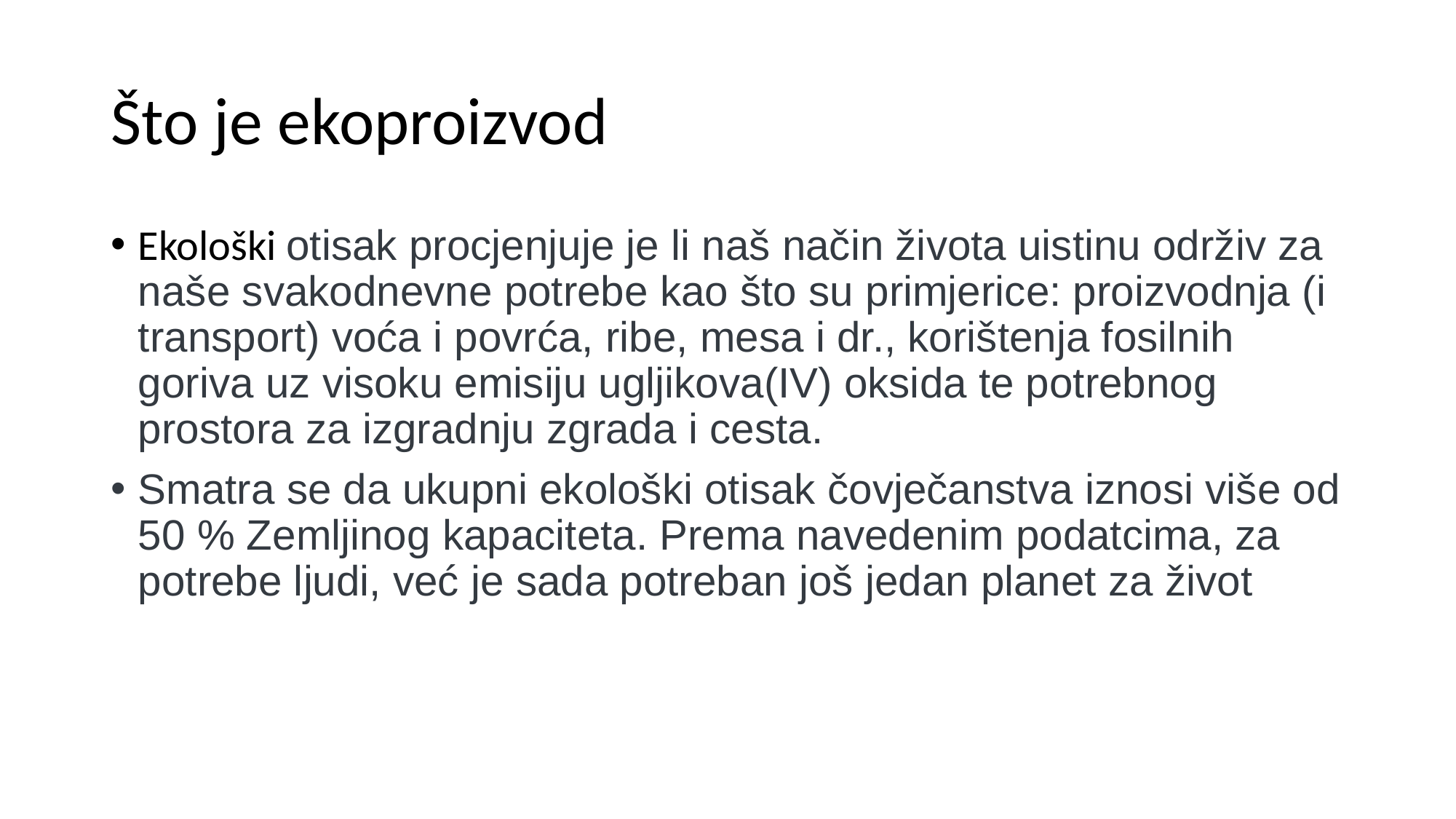

# Što je ekoproizvod
Ekološki otisak procjenjuje je li naš način života uistinu održiv za naše svakodnevne potrebe kao što su primjerice: proizvodnja (i transport) voća i povrća, ribe, mesa i dr., korištenja fosilnih goriva uz visoku emisiju ugljikova(IV) oksida te potrebnog prostora za izgradnju zgrada i cesta.
Smatra se da ukupni ekološki otisak čovječanstva iznosi više od 50 % Zemljinog kapaciteta. Prema navedenim podatcima, za potrebe ljudi, već je sada potreban još jedan planet za život